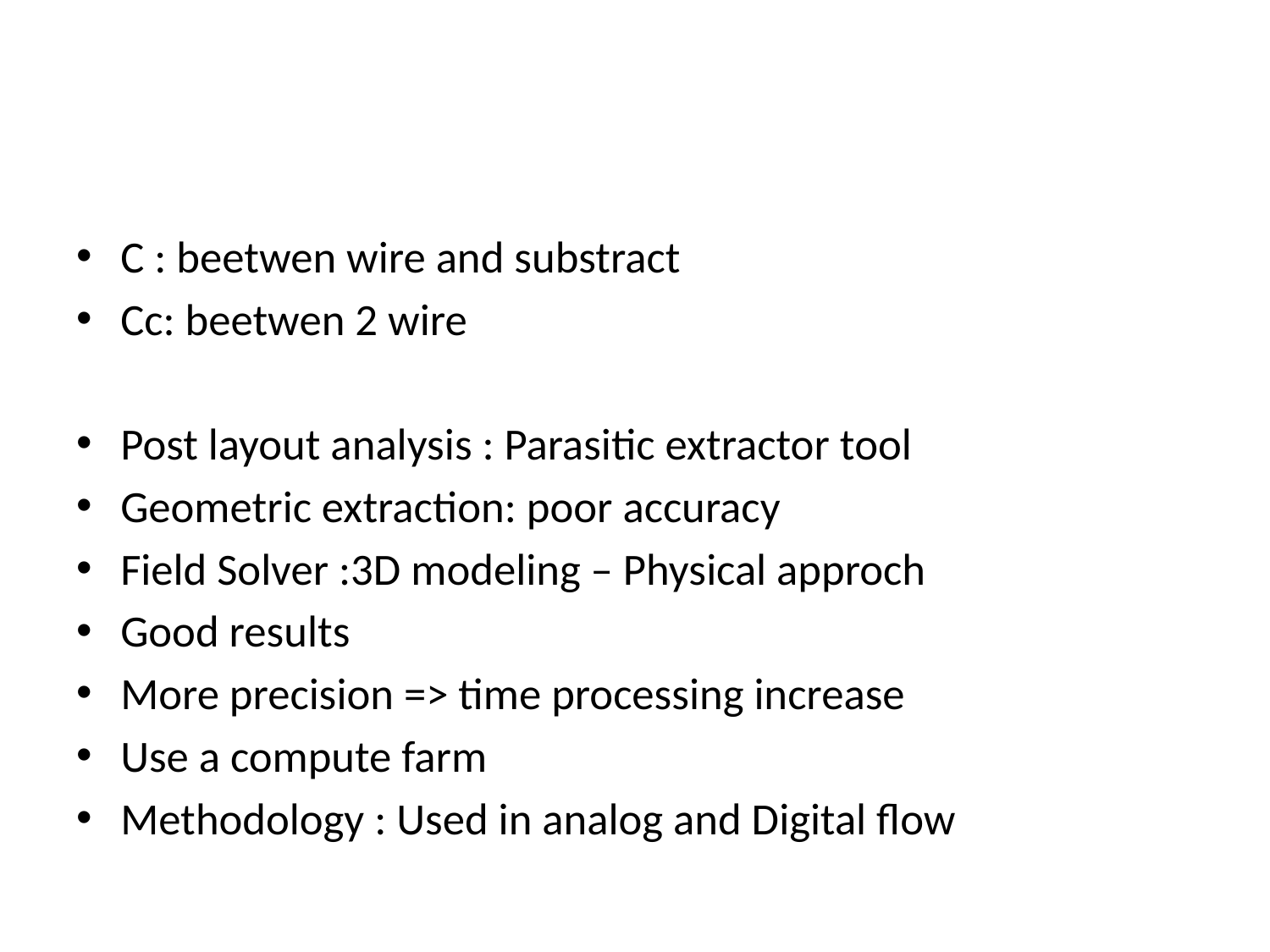

#
C : beetwen wire and substract
Cc: beetwen 2 wire

Post layout analysis : Parasitic extractor tool
Geometric extraction: poor accuracy
Field Solver :3D modeling – Physical approch
Good results
More precision => time processing increase
Use a compute farm
Methodology : Used in analog and Digital flow